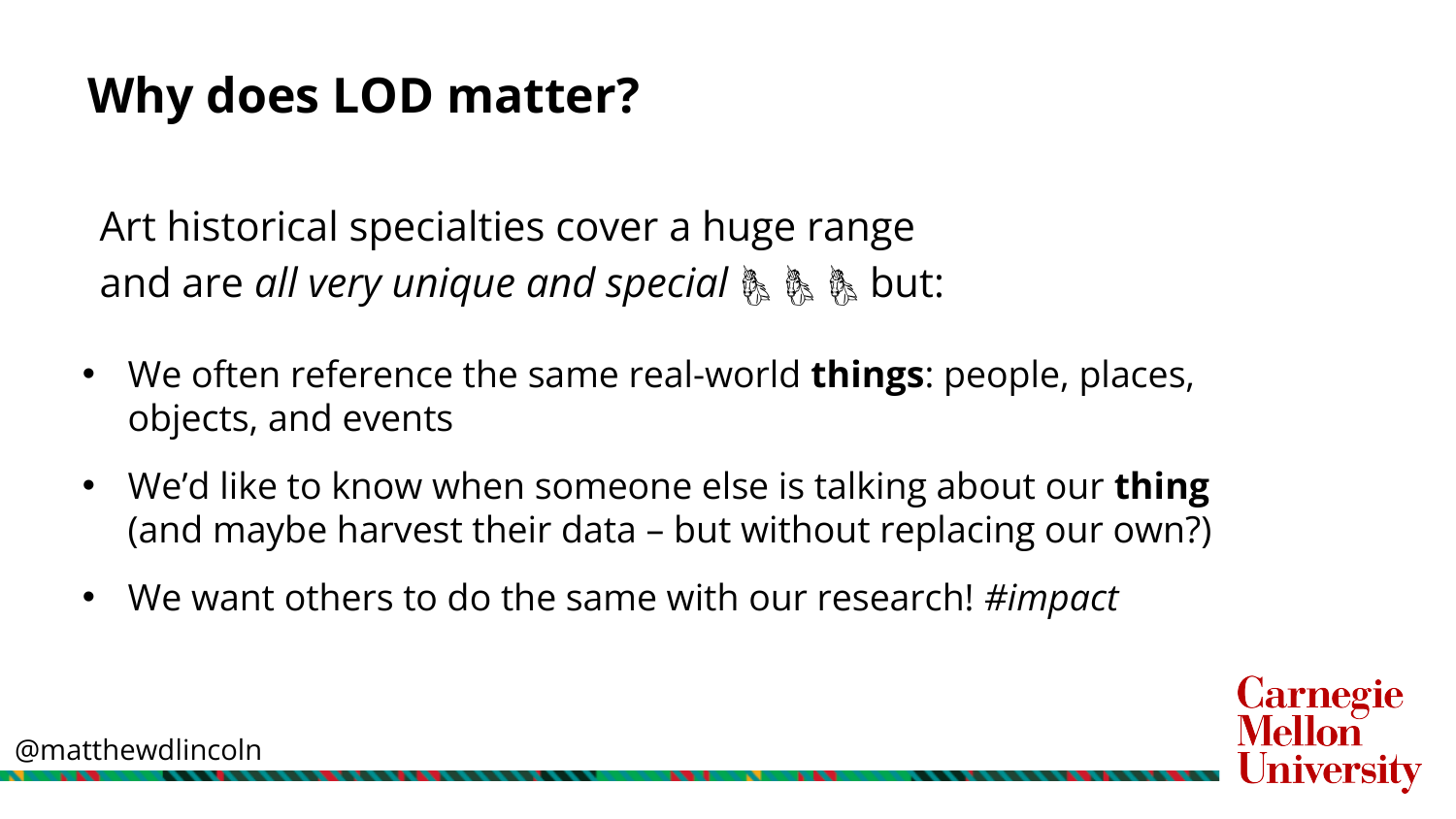

# Why does LOD matter?
Art historical specialties cover a huge range and are all very unique and special 🦄 🦄 🦄 but:
We often reference the same real-world things: people, places, objects, and events
We’d like to know when someone else is talking about our thing (and maybe harvest their data – but without replacing our own?)
We want others to do the same with our research! #impact
@matthewdlincoln